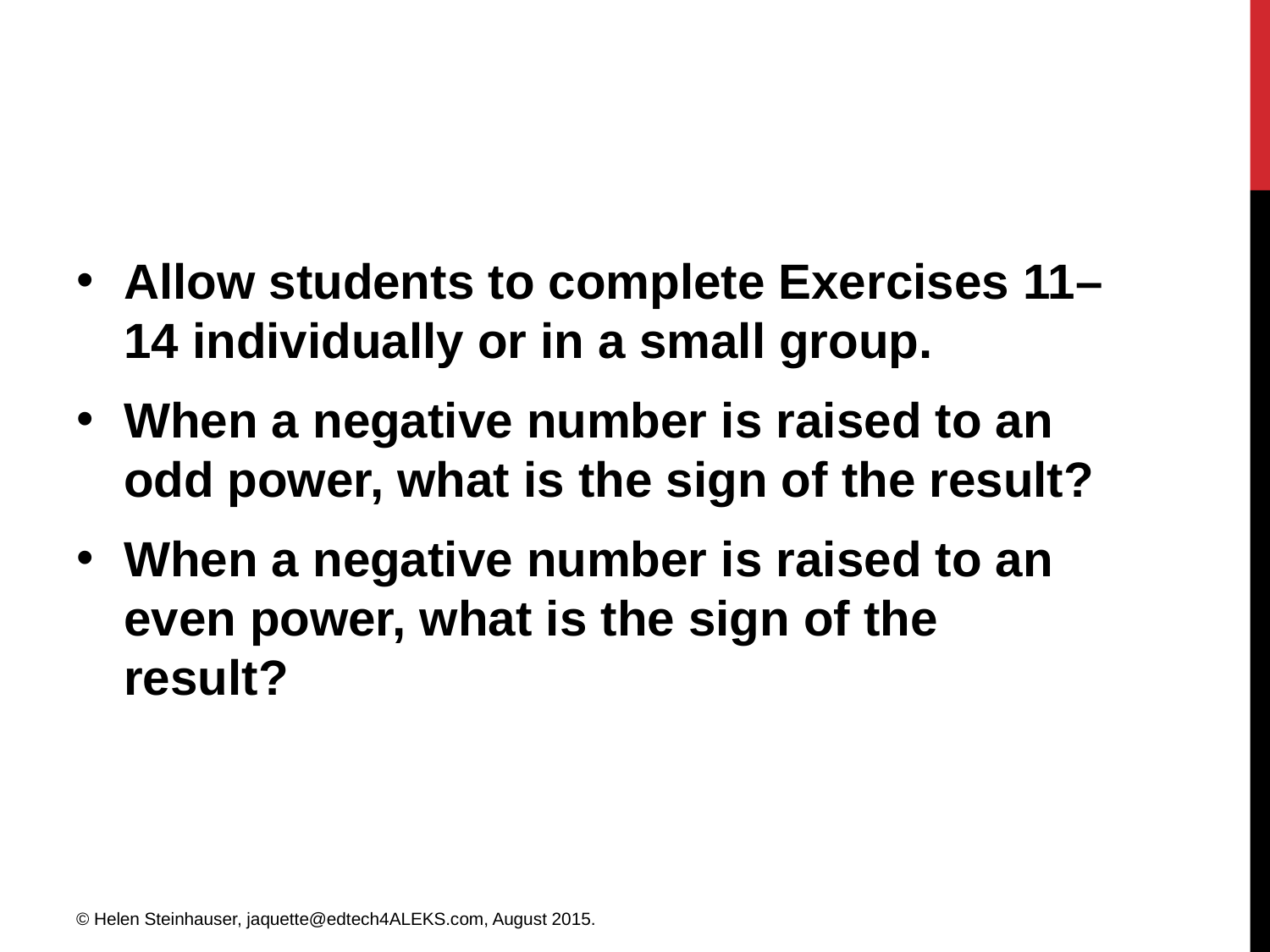

#
Allow students to complete Exercises 11–14 individually or in a small group.
When a negative number is raised to an odd power, what is the sign of the result?
When a negative number is raised to an even power, what is the sign of the result?

© Helen Steinhauser, jaquette@edtech4ALEKS.com, August 2015.